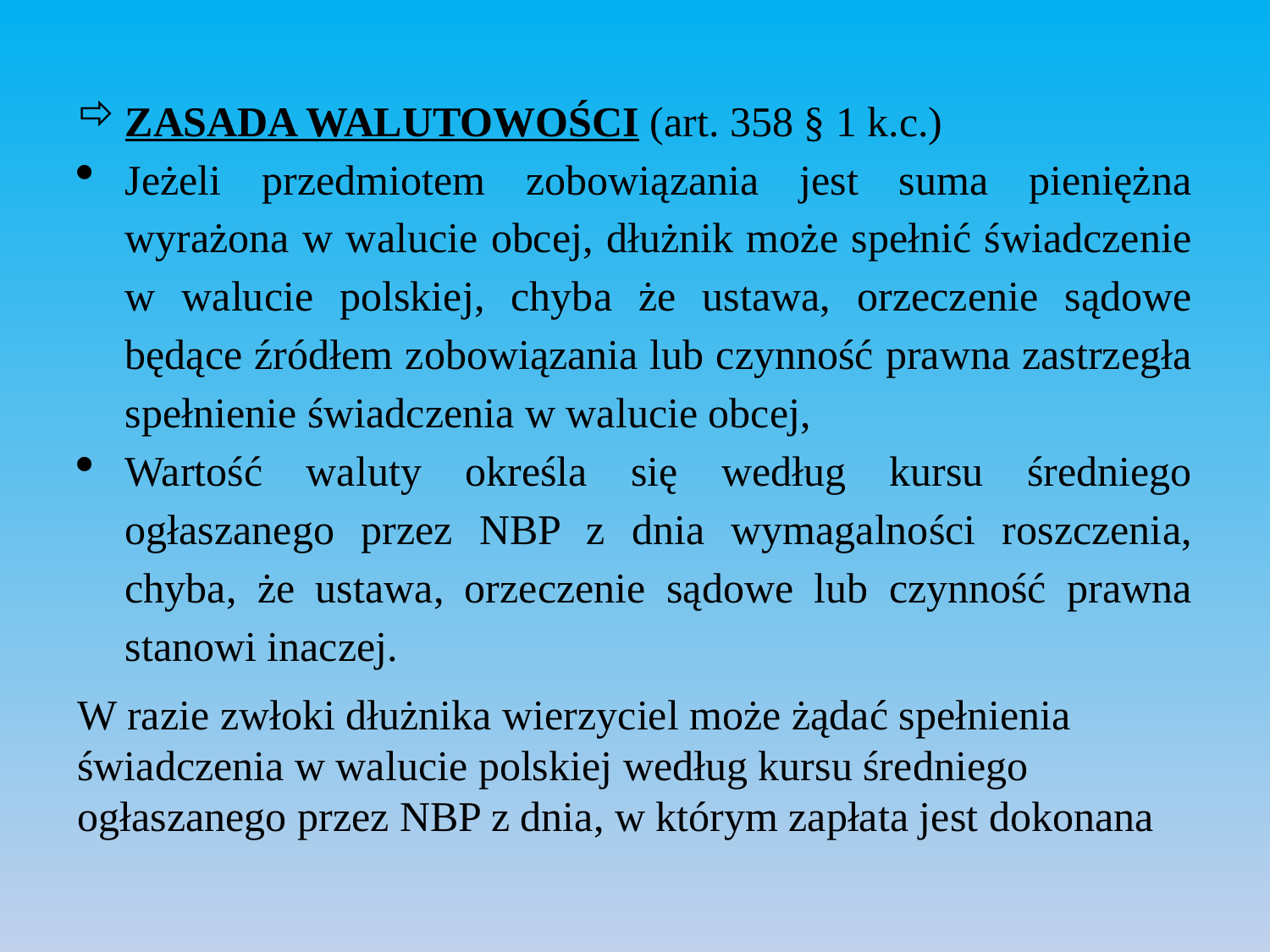

ZASADA WALUTOWOŚCI (art. 358 § 1 k.c.)
Jeżeli przedmiotem zobowiązania jest suma pieniężna wyrażona w walucie obcej, dłużnik może spełnić świadczenie w walucie polskiej, chyba że ustawa, orzeczenie sądowe będące źródłem zobowiązania lub czynność prawna zastrzegła spełnienie świadczenia w walucie obcej,
Wartość waluty określa się według kursu średniego ogłaszanego przez NBP z dnia wymagalności roszczenia, chyba, że ustawa, orzeczenie sądowe lub czynność prawna stanowi inaczej.
W razie zwłoki dłużnika wierzyciel może żądać spełnienia świadczenia w walucie polskiej według kursu średniego ogłaszanego przez NBP z dnia, w którym zapłata jest dokonana